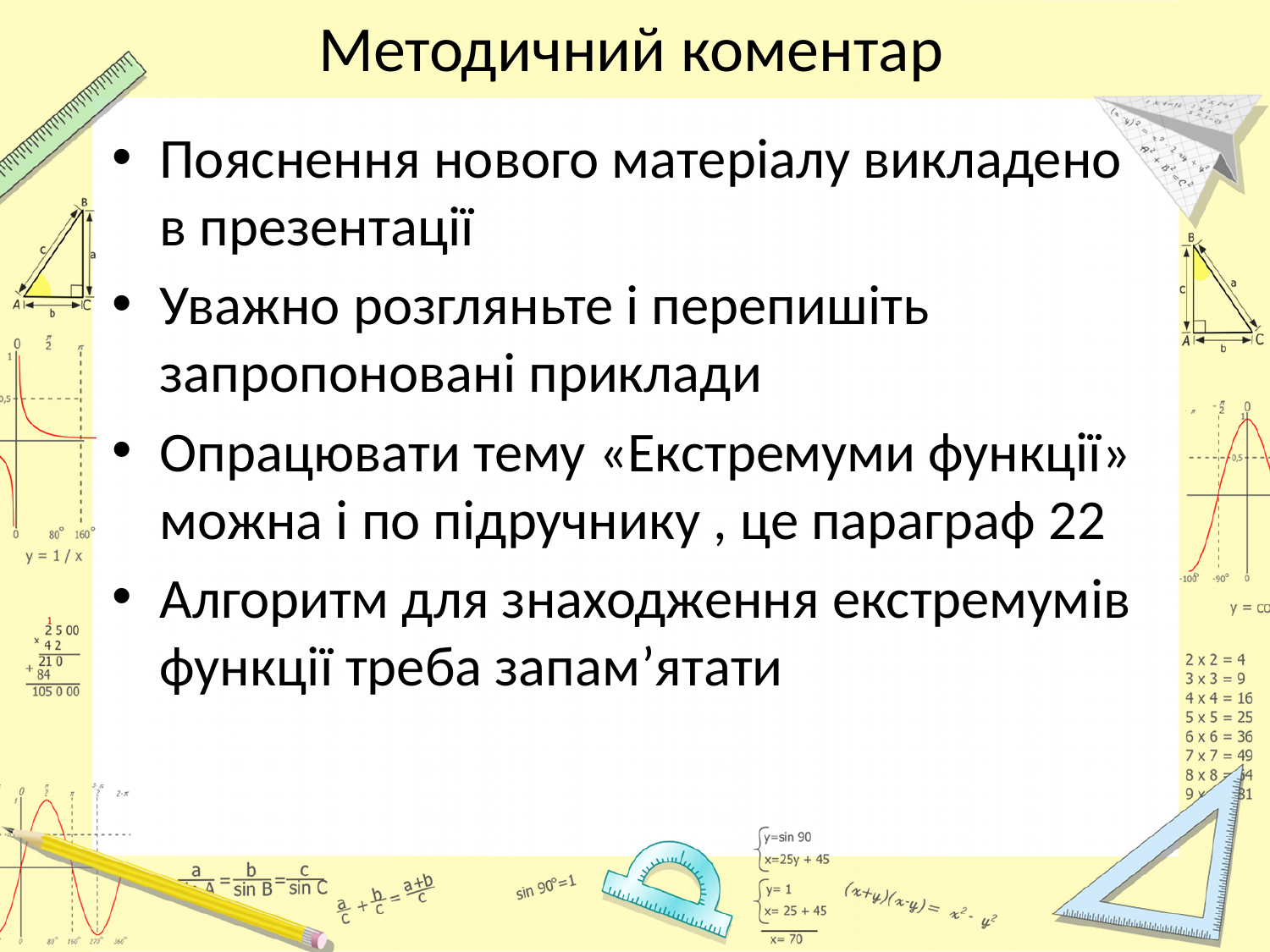

# Методичний коментар
Пояснення нового матеріалу викладено в презентації
Уважно розгляньте і перепишіть запропоновані приклади
Опрацювати тему «Екстремуми функції» можна і по підручнику , це параграф 22
Алгоритм для знаходження екстремумів функції треба запам’ятати